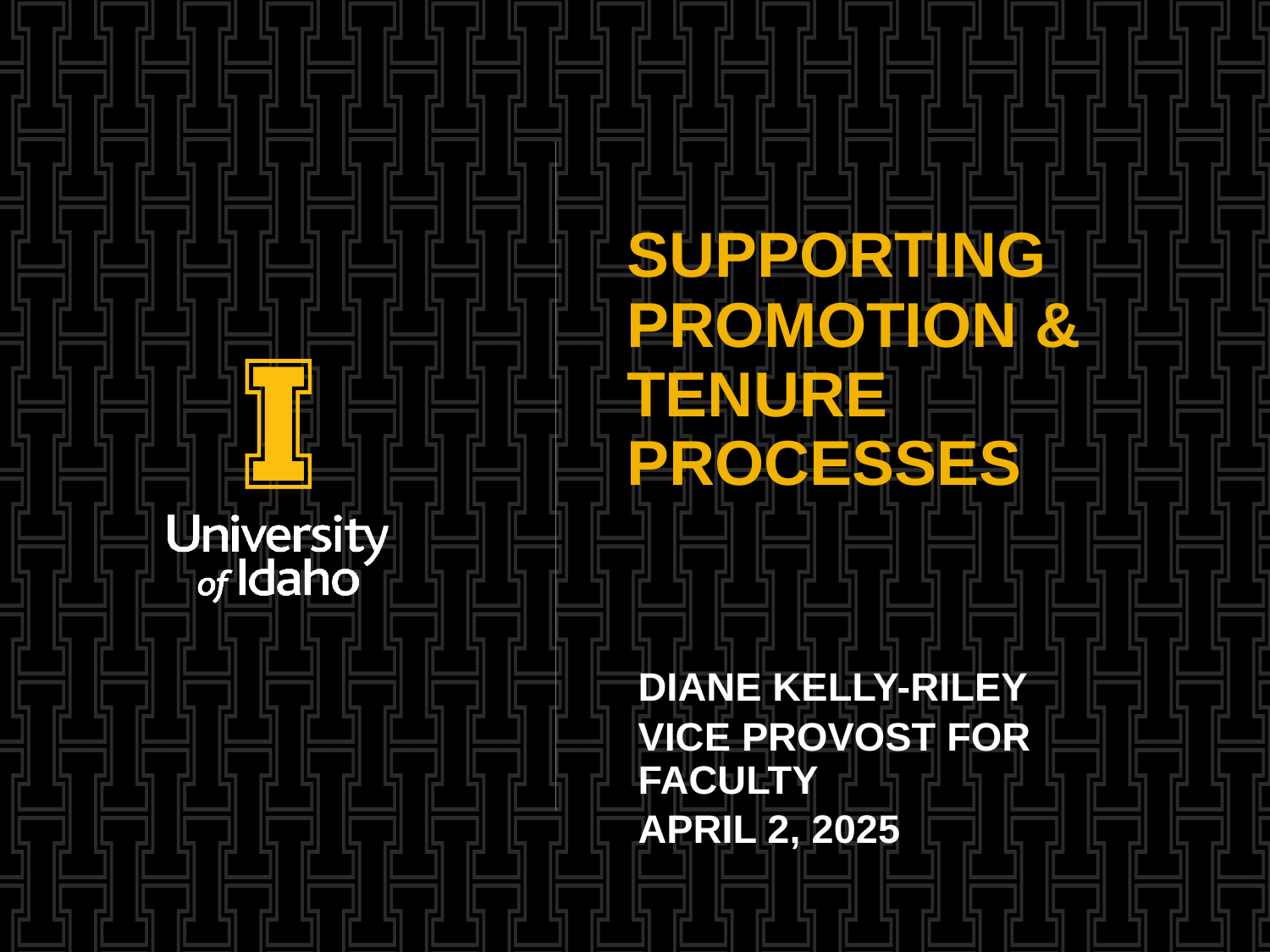

# Supporting Promotion & Tenure processes
Diane Kelly-Riley
Vice Provost for Faculty
APRIL 2, 2025